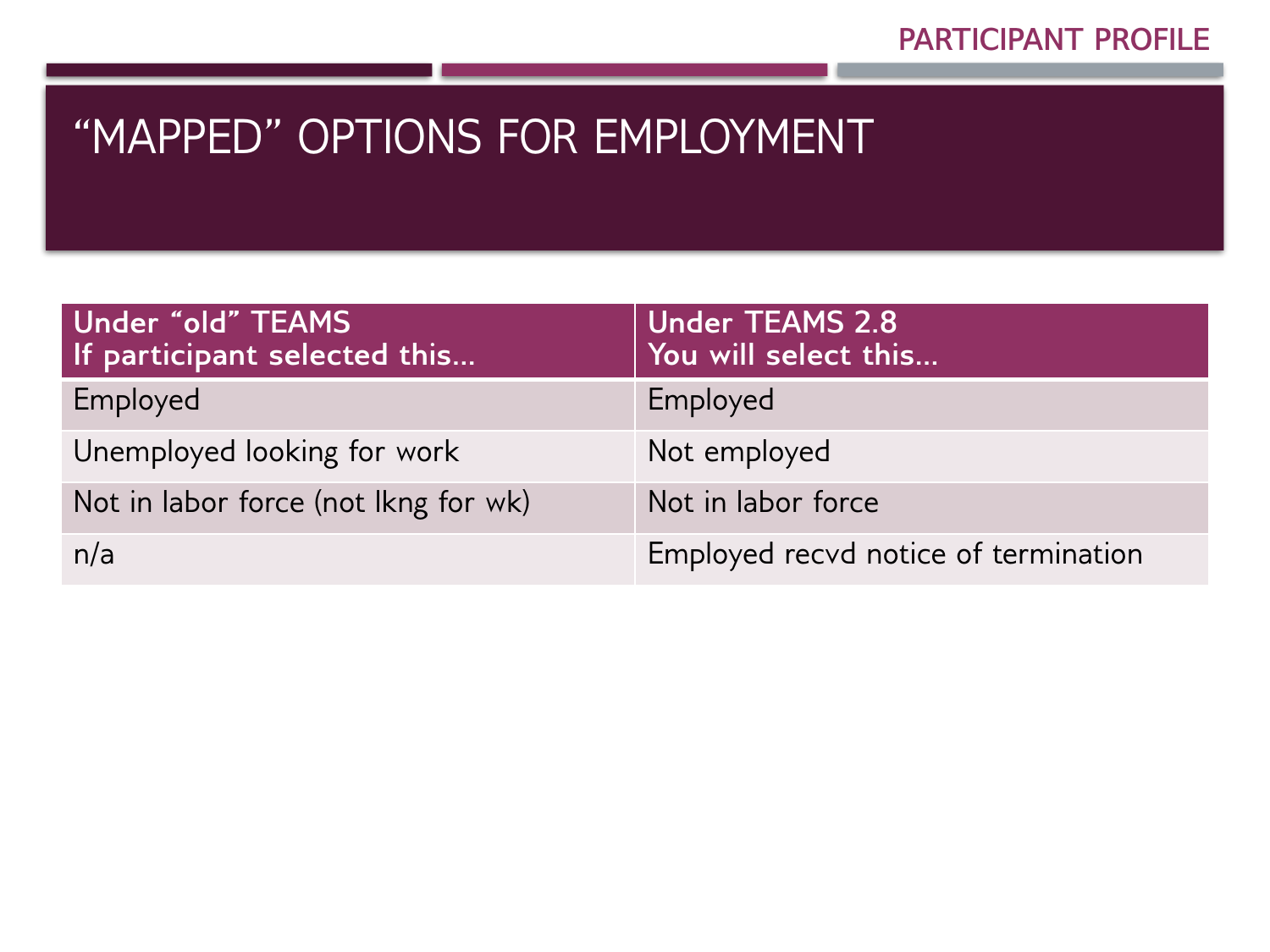

PARTICIPANT PROFILE
# “Mapped” options for Employment
| Under “old” TEAMS If participant selected this… | Under TEAMS 2.8 You will select this… |
| --- | --- |
| Employed | Employed |
| Unemployed looking for work | Not employed |
| Not in labor force (not lkng for wk) | Not in labor force |
| n/a | Employed recvd notice of termination |